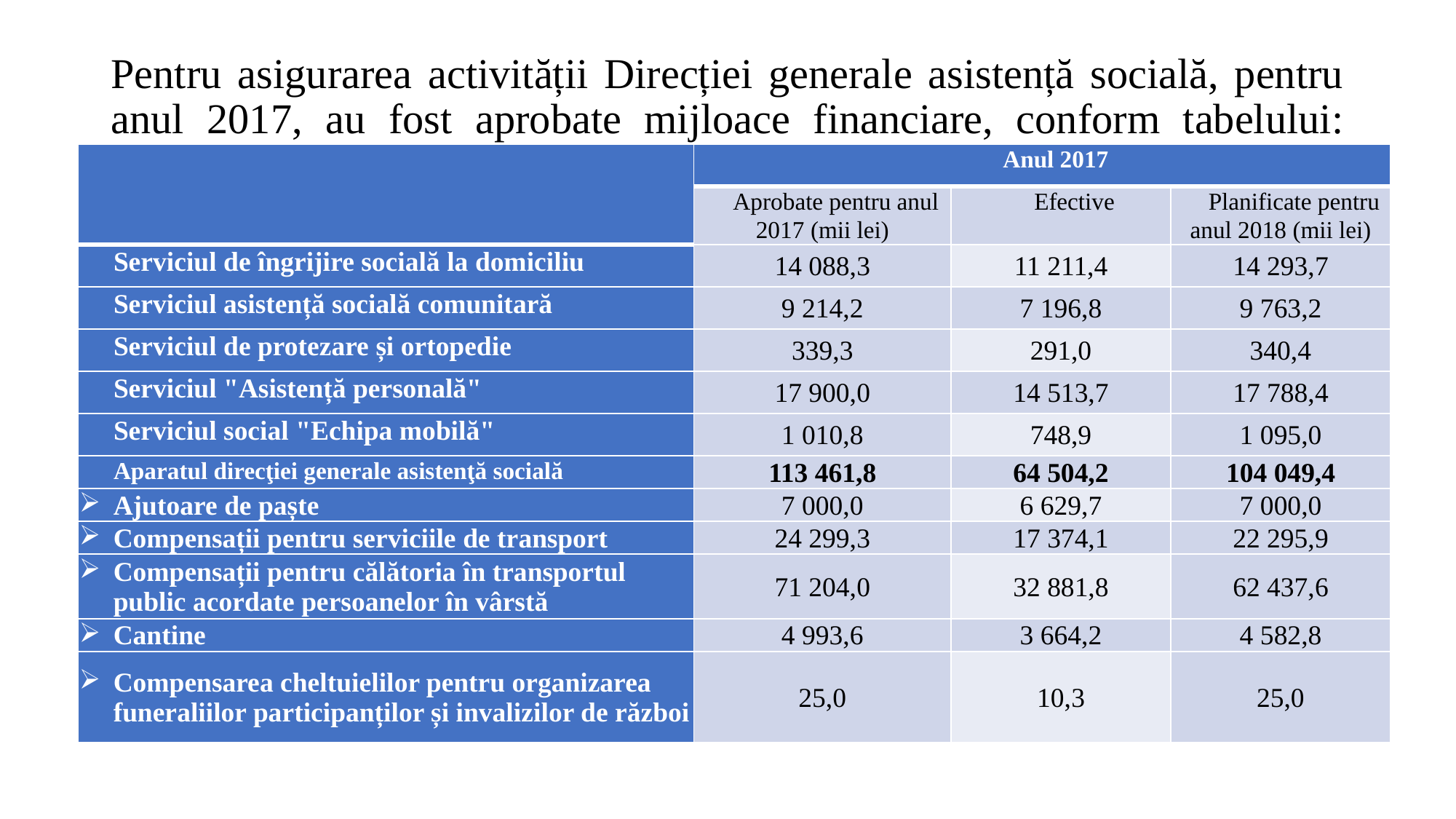

# Pentru asigurarea activității Direcției generale asistență socială, pentru anul 2017, au fost aprobate mijloace financiare, conform tabelului:
|  | Anul 2017 |  |  |
| --- | --- | --- | --- |
|  | Aprobate pentru anul 2017 (mii lei) | Efective | Planificate pentru anul 2018 (mii lei) |
| Serviciul de îngrijire socială la domiciliu | 14 088,3 | 11 211,4 | 14 293,7 |
| Serviciul asistență socială comunitară | 9 214,2 | 7 196,8 | 9 763,2 |
| Serviciul de protezare și ortopedie | 339,3 | 291,0 | 340,4 |
| Serviciul "Asistență personală" | 17 900,0 | 14 513,7 | 17 788,4 |
| Serviciul social "Echipa mobilă" | 1 010,8 | 748,9 | 1 095,0 |
| Aparatul direcţiei generale asistenţă socială | 113 461,8 | 64 504,2 | 104 049,4 |
| Ajutoare de paște | 7 000,0 | 6 629,7 | 7 000,0 |
| Compensații pentru serviciile de transport | 24 299,3 | 17 374,1 | 22 295,9 |
| Compensații pentru călătoria în transportul public acordate persoanelor în vârstă | 71 204,0 | 32 881,8 | 62 437,6 |
| Cantine | 4 993,6 | 3 664,2 | 4 582,8 |
| Compensarea cheltuielilor pentru organizarea funeraliilor participanților și invalizilor de război | 25,0 | 10,3 | 25,0 |